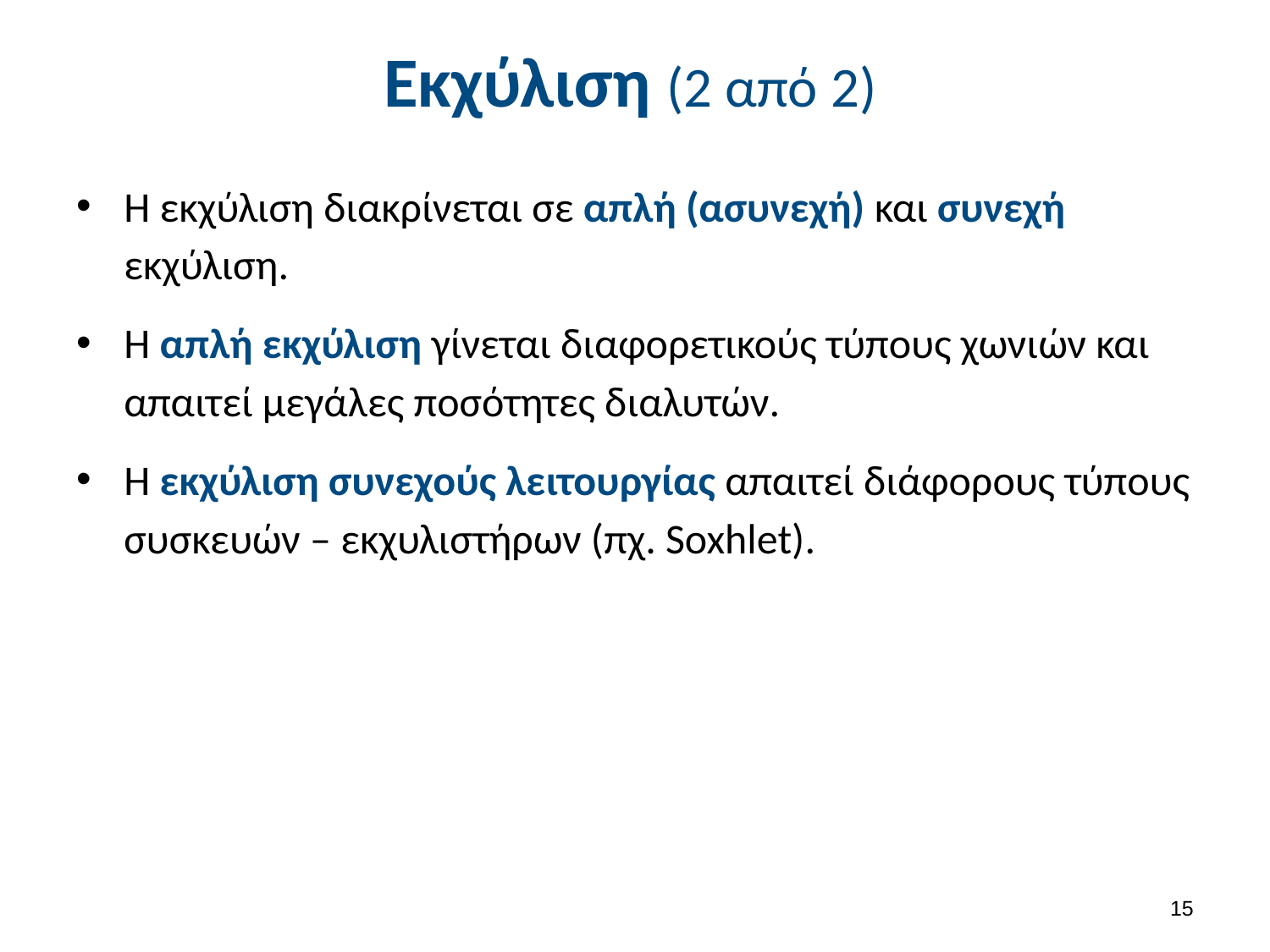

# Εκχύλιση (2 από 2)
Η εκχύλιση διακρίνεται σε απλή (ασυνεχή) και συνεχή εκχύλιση.
Η απλή εκχύλιση γίνεται διαφορετικούς τύπους χωνιών και απαιτεί μεγάλες ποσότητες διαλυτών.
Η εκχύλιση συνεχούς λειτουργίας απαιτεί διάφορους τύπους συσκευών – εκχυλιστήρων (πχ. Soxhlet).
15